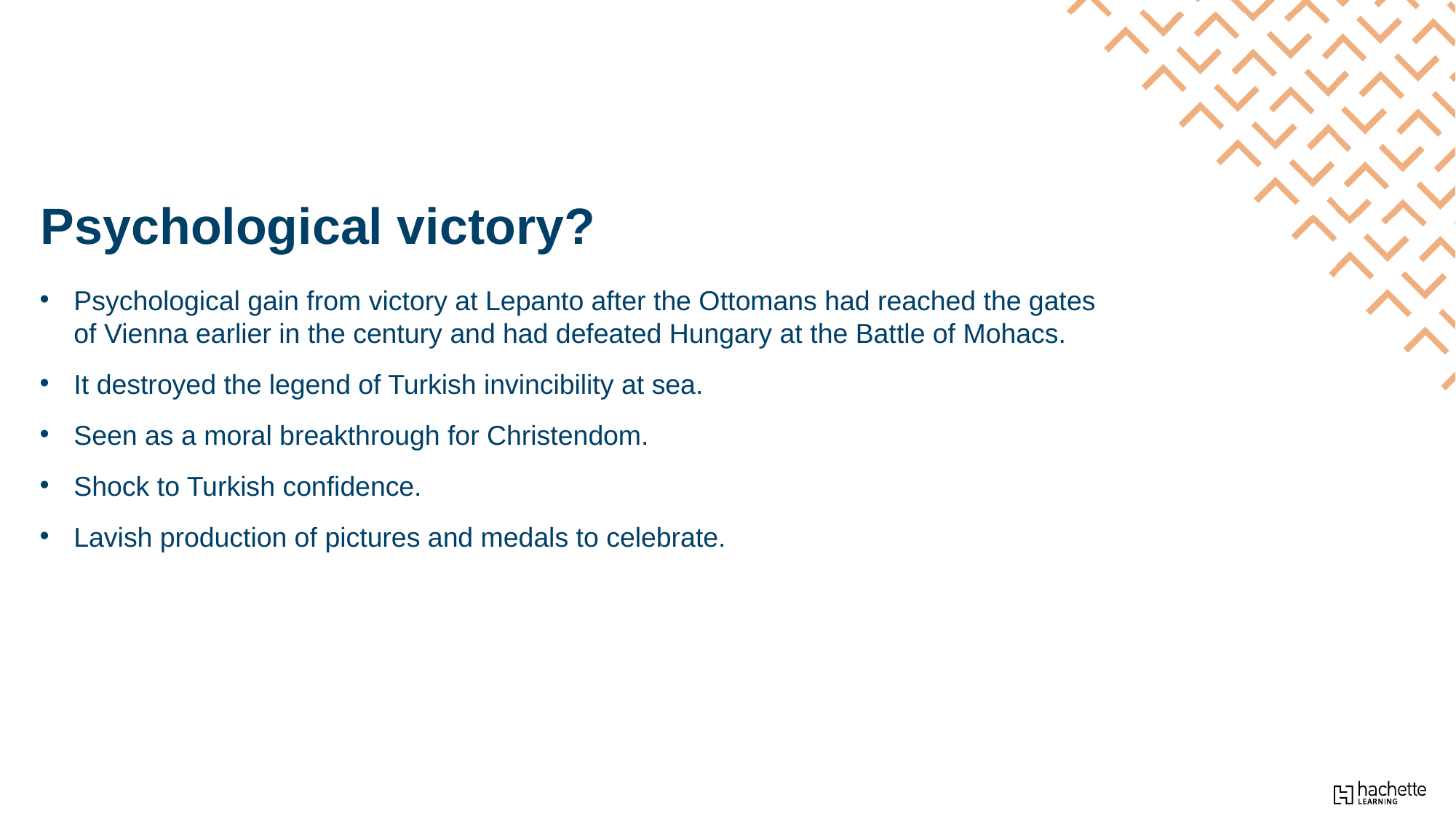

Psychological victory?
Psychological gain from victory at Lepanto after the Ottomans had reached the gates of Vienna earlier in the century and had defeated Hungary at the Battle of Mohacs.
It destroyed the legend of Turkish invincibility at sea.
Seen as a moral breakthrough for Christendom.
Shock to Turkish confidence.
Lavish production of pictures and medals to celebrate.